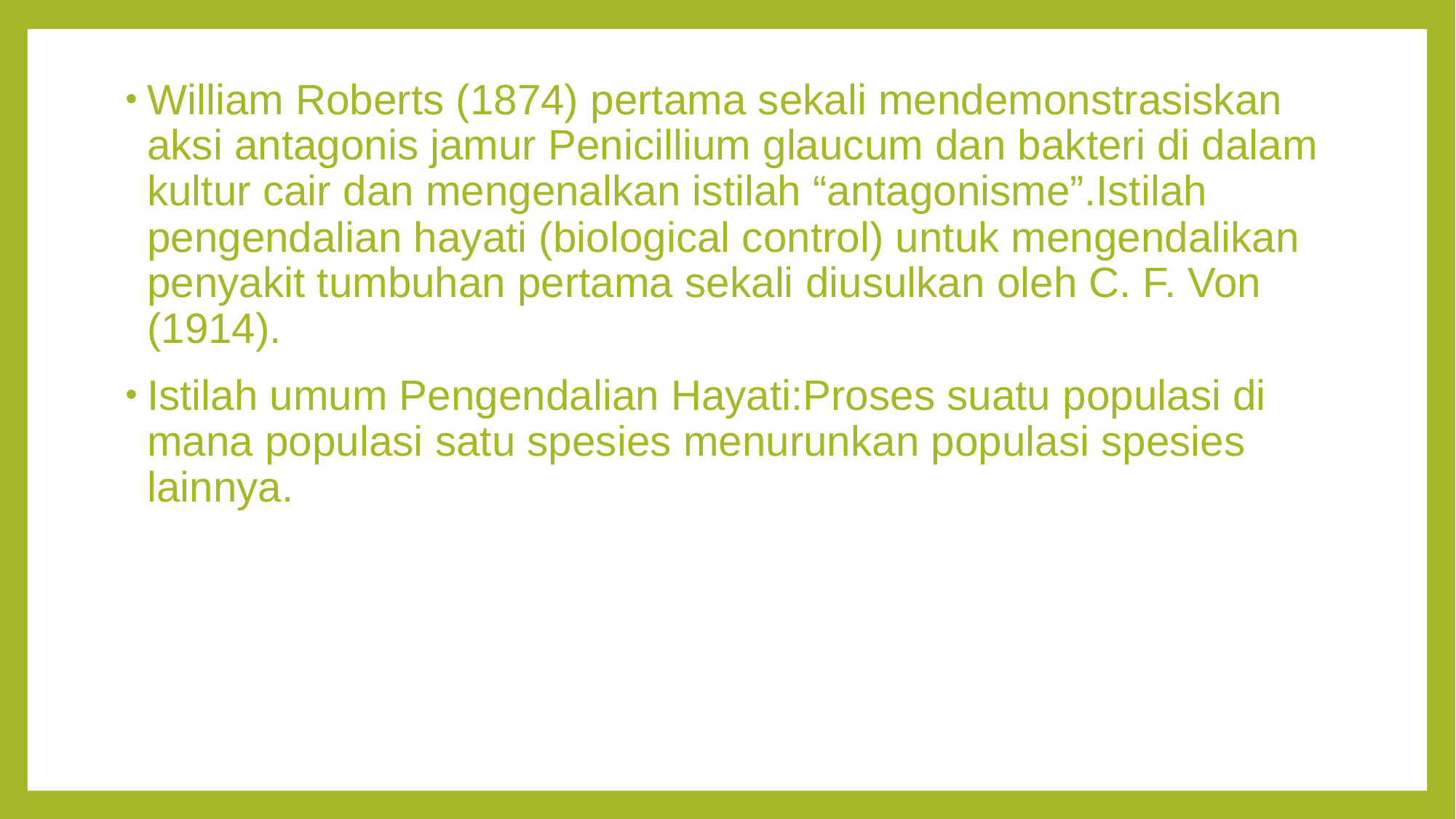

William Roberts (1874) pertama sekali mendemonstrasiskan aksi antagonis jamur Penicillium glaucum dan bakteri di dalam kultur cair dan mengenalkan istilah “antagonisme”.Istilah pengendalian hayati (biological control) untuk mengendalikan penyakit tumbuhan pertama sekali diusulkan oleh C. F. Von (1914).
Istilah umum Pengendalian Hayati:Proses suatu populasi di mana populasi satu spesies menurunkan populasi spesies lainnya.